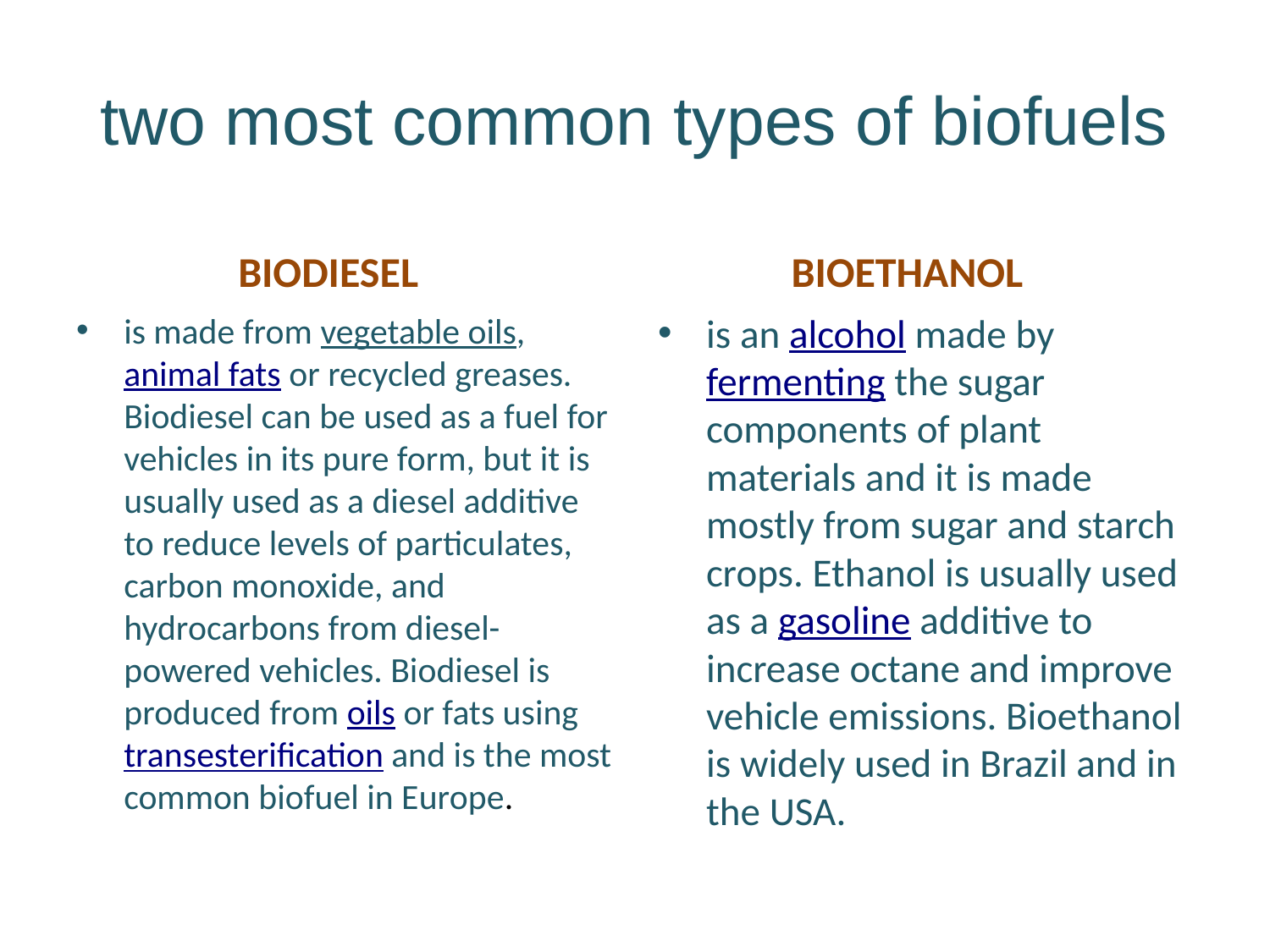

# two most common types of biofuels
                 BIODIESEL
              BIOETHANOL
is made from vegetable oils, animal fats or recycled greases. Biodiesel can be used as a fuel for vehicles in its pure form, but it is usually used as a diesel additive to reduce levels of particulates, carbon monoxide, and hydrocarbons from diesel-powered vehicles. Biodiesel is produced from oils or fats using transesterification and is the most common biofuel in Europe.
is an alcohol made by fermenting the sugar components of plant materials and it is made mostly from sugar and starch crops. Ethanol is usually used as a gasoline additive to increase octane and improve vehicle emissions. Bioethanol is widely used in Brazil and in the USA.